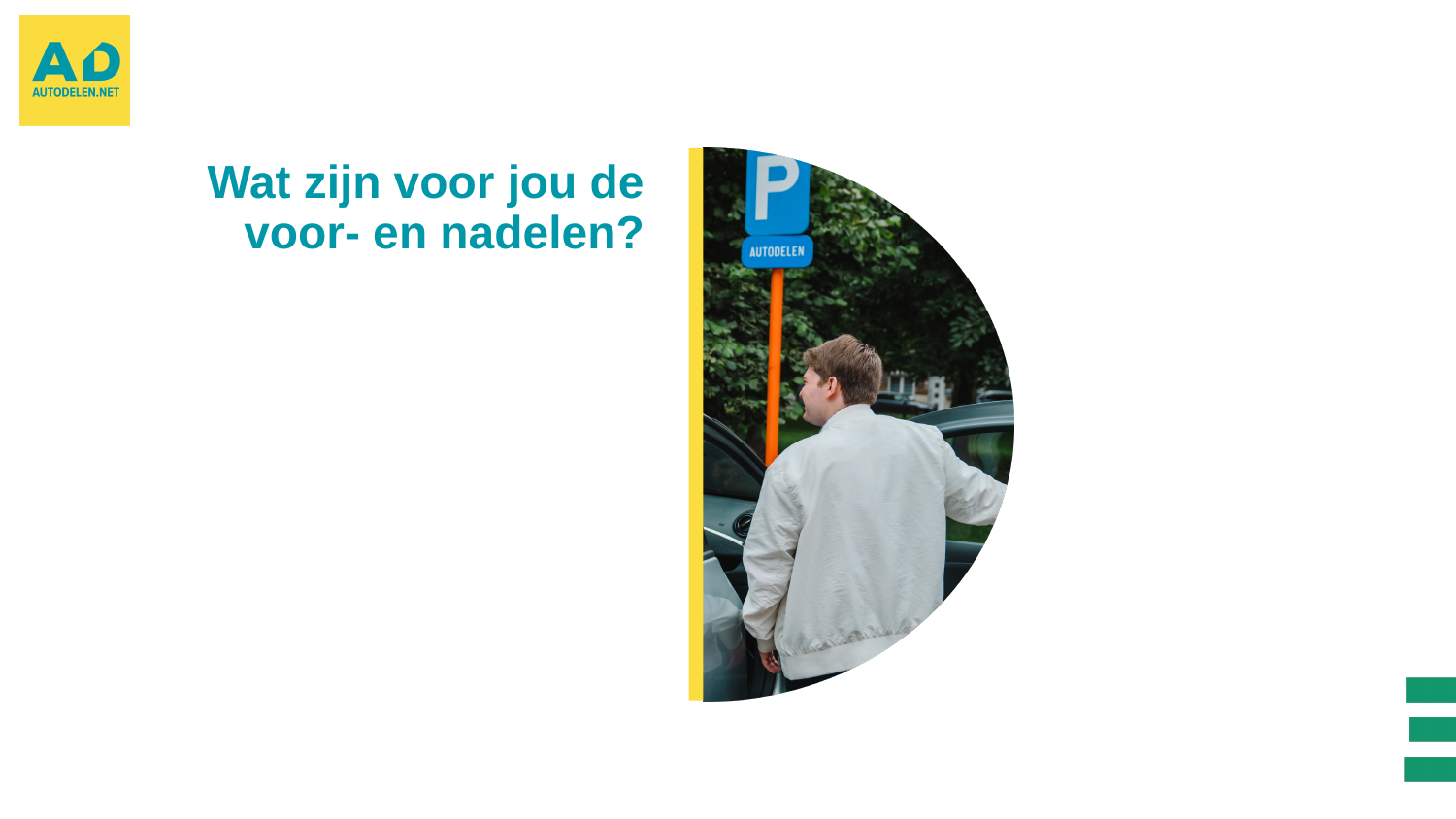

# Wat zijn voor jou de voor- en nadelen?